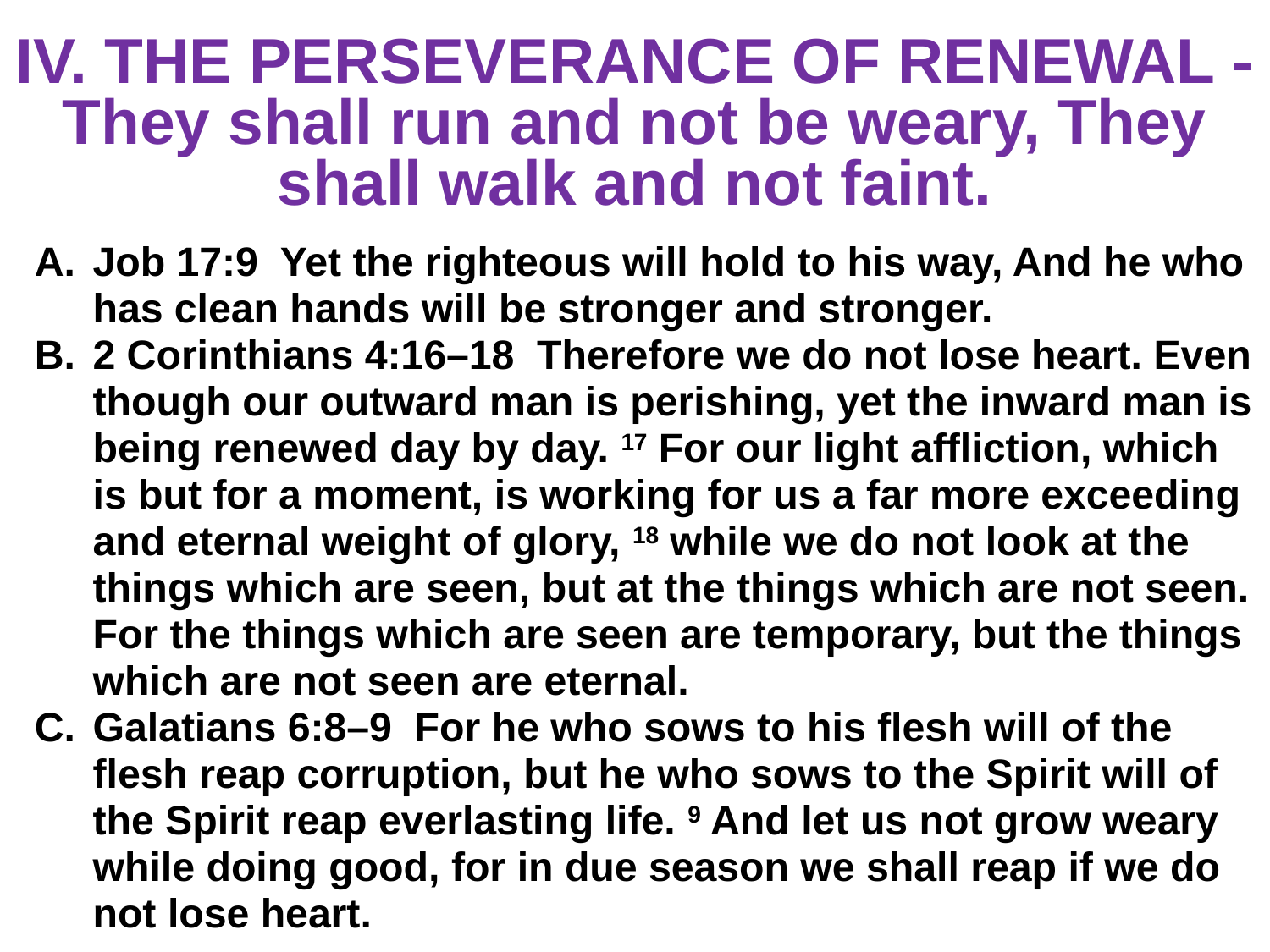

# IV. THE PERSEVERANCE OF RENEWAL - They shall run and not be weary, They shall walk and not faint.
Job 17:9  Yet the righteous will hold to his way, And he who has clean hands will be stronger and stronger.
2 Corinthians 4:16–18  Therefore we do not lose heart. Even though our outward man is perishing, yet the inward man is being renewed day by day. 17 For our light affliction, which is but for a moment, is working for us a far more exceeding and eternal weight of glory, 18 while we do not look at the things which are seen, but at the things which are not seen. For the things which are seen are temporary, but the things which are not seen are eternal.
Galatians 6:8–9  For he who sows to his flesh will of the flesh reap corruption, but he who sows to the Spirit will of the Spirit reap everlasting life. 9 And let us not grow weary while doing good, for in due season we shall reap if we do not lose heart.